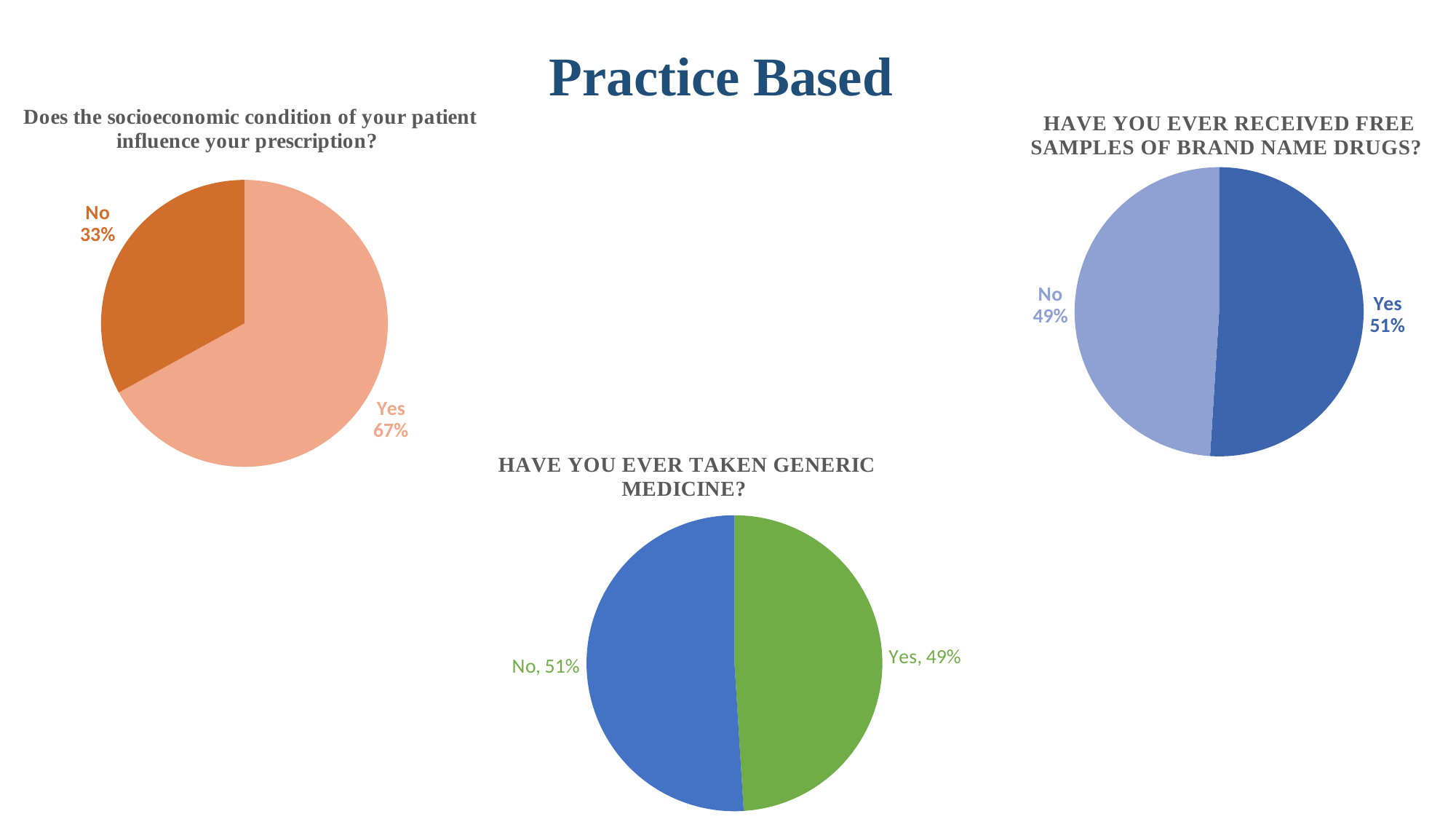

Practice Based

### Chart: Does the socioeconomic condition of your patient influence your prescription?

| Category | Does the socioeconomic condition of your patient influence your prescription? |
|---|---|
| Yes | 0.67 |
| No | 0.33 |

### Chart: HAVE YOU EVER RECEIVED FREE SAMPLES OF BRAND NAME DRUGS?

| Category | Have you ever received free samples of Brand name drugs? |
|---|---|
| Yes | 0.51 |
| No | 0.49 |

### Chart: HAVE YOU EVER TAKEN GENERIC MEDICINE?

| Category | Have you ever taken Generic Medicine? |
|---|---|
| Yes | 0.49 |
| No | 0.51 |